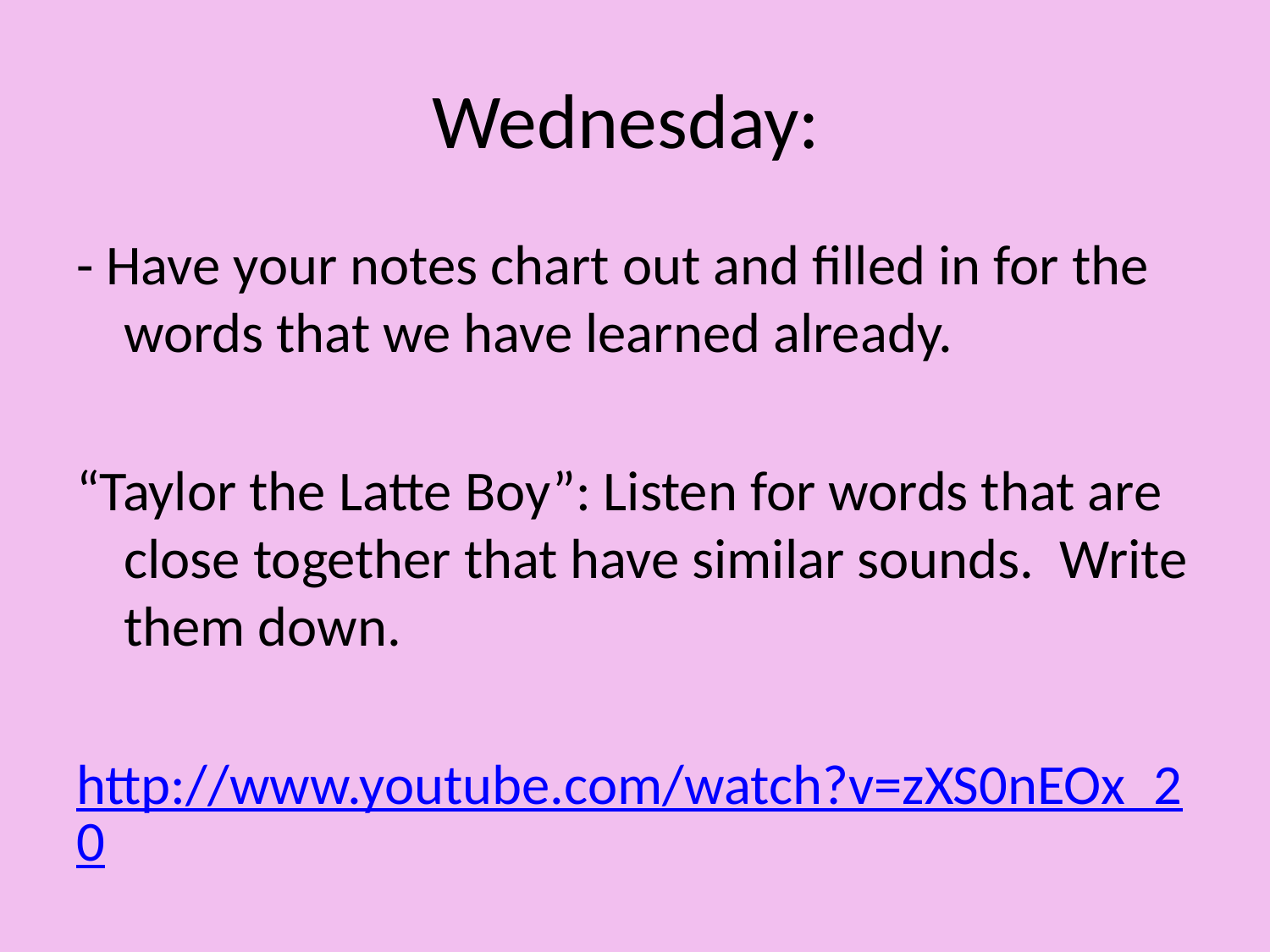

# Wednesday:
- Have your notes chart out and filled in for the words that we have learned already.

“Taylor the Latte Boy”: Listen for words that are close together that have similar sounds.  Write them down.

http://www.youtube.com/watch?v=zXS0nEOx_20